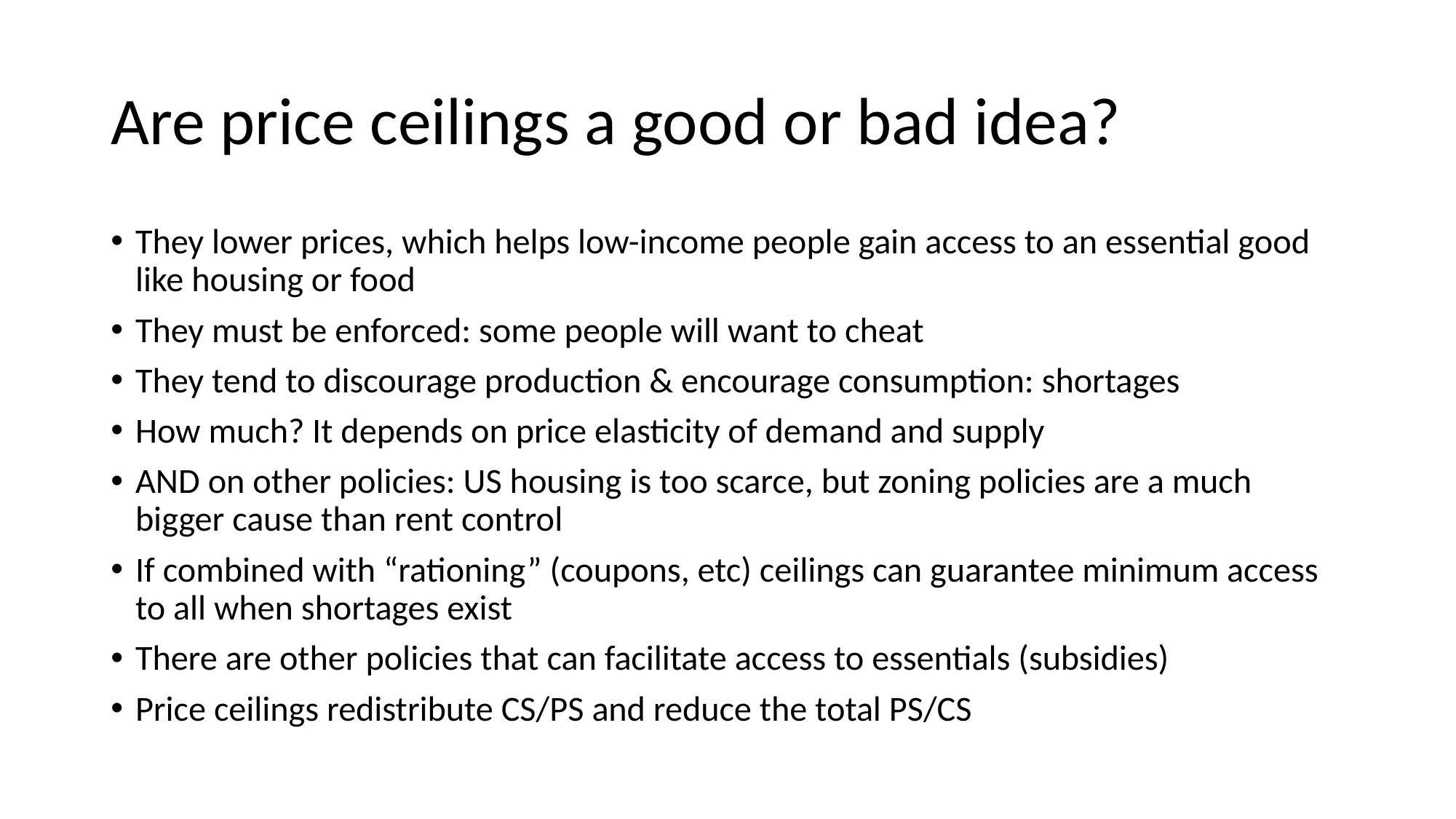

# Are price ceilings a good or bad idea?
They lower prices, which helps low-income people gain access to an essential good like housing or food
They must be enforced: some people will want to cheat
They tend to discourage production & encourage consumption: shortages
How much? It depends on price elasticity of demand and supply
AND on other policies: US housing is too scarce, but zoning policies are a much bigger cause than rent control
If combined with “rationing” (coupons, etc) ceilings can guarantee minimum access to all when shortages exist
There are other policies that can facilitate access to essentials (subsidies)
Price ceilings redistribute CS/PS and reduce the total PS/CS